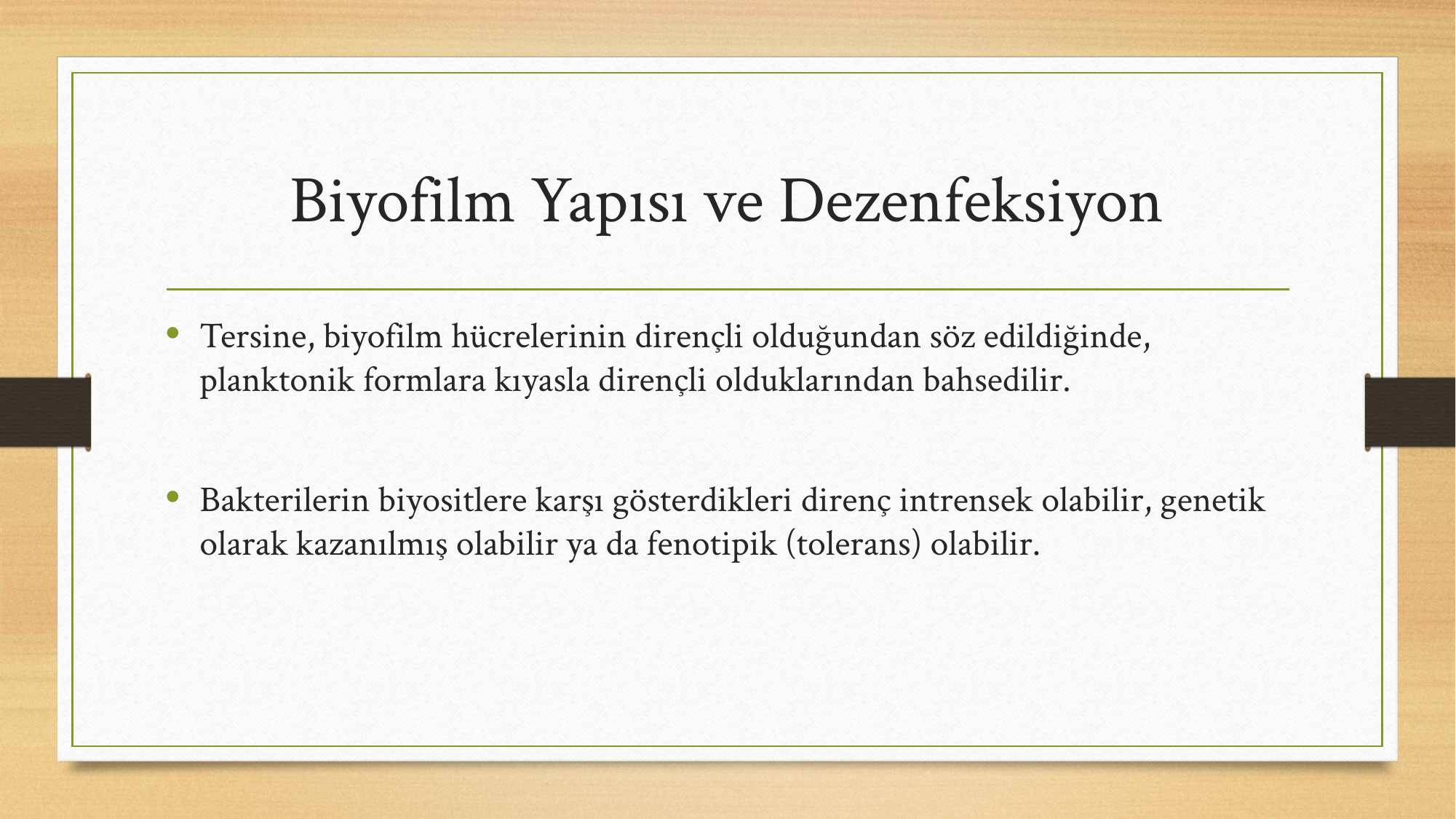

# Biyofilm Yapısı ve Dezenfeksiyon
Tersine, biyofilm hücrelerinin dirençli olduğundan söz edildiğinde, planktonik formlara kıyasla dirençli olduklarından bahsedilir.

Bakterilerin biyositlere karşı gösterdikleri direnç intrensek olabilir, genetik olarak kazanılmış olabilir ya da fenotipik (tolerans) olabilir.